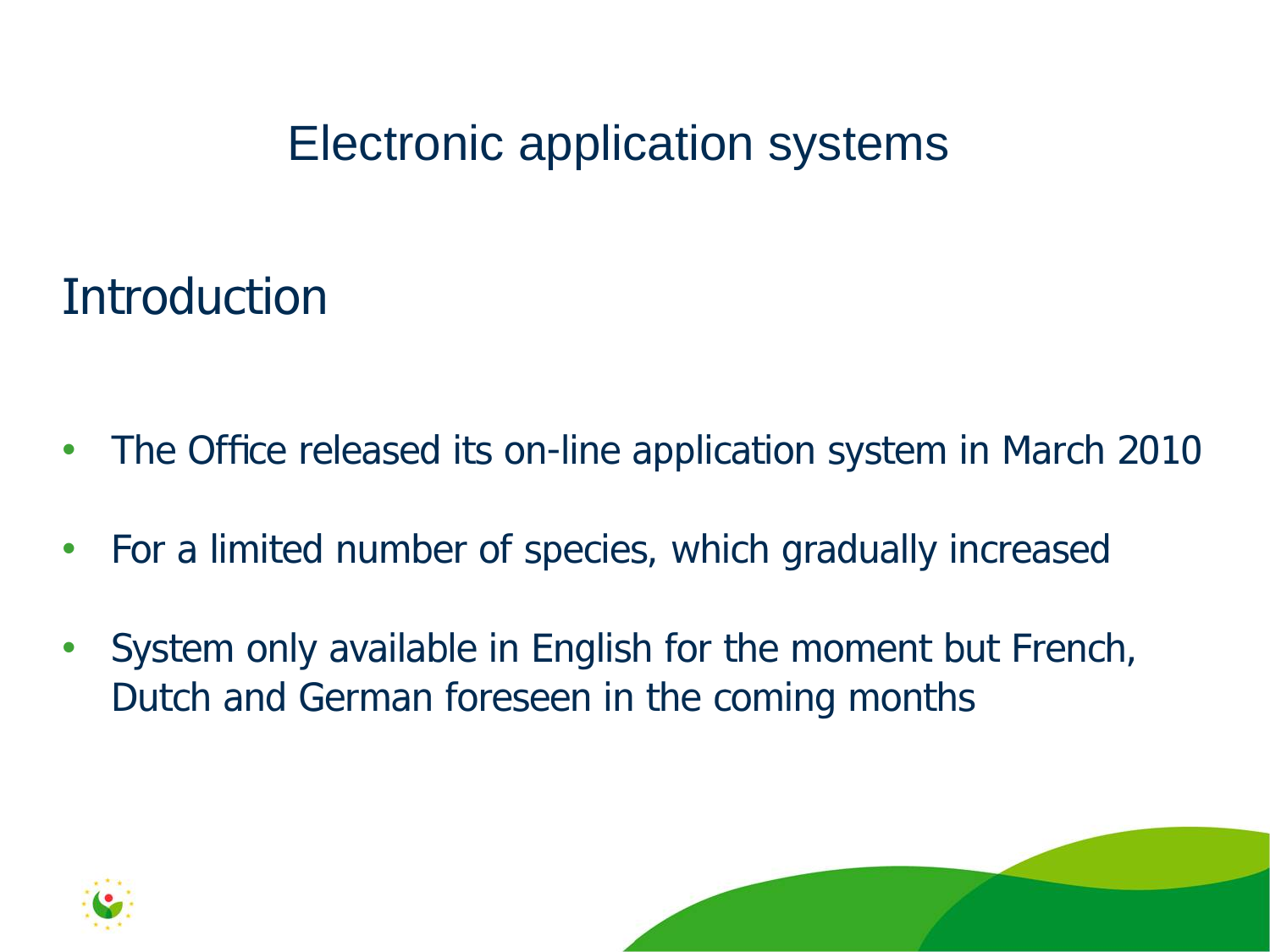

Electronic application systems

Introduction

The Office released its on-line application system in March 2010

For a limited number of species, which gradually increased

System only available in English for the moment but French, Dutch and German foreseen in the coming months